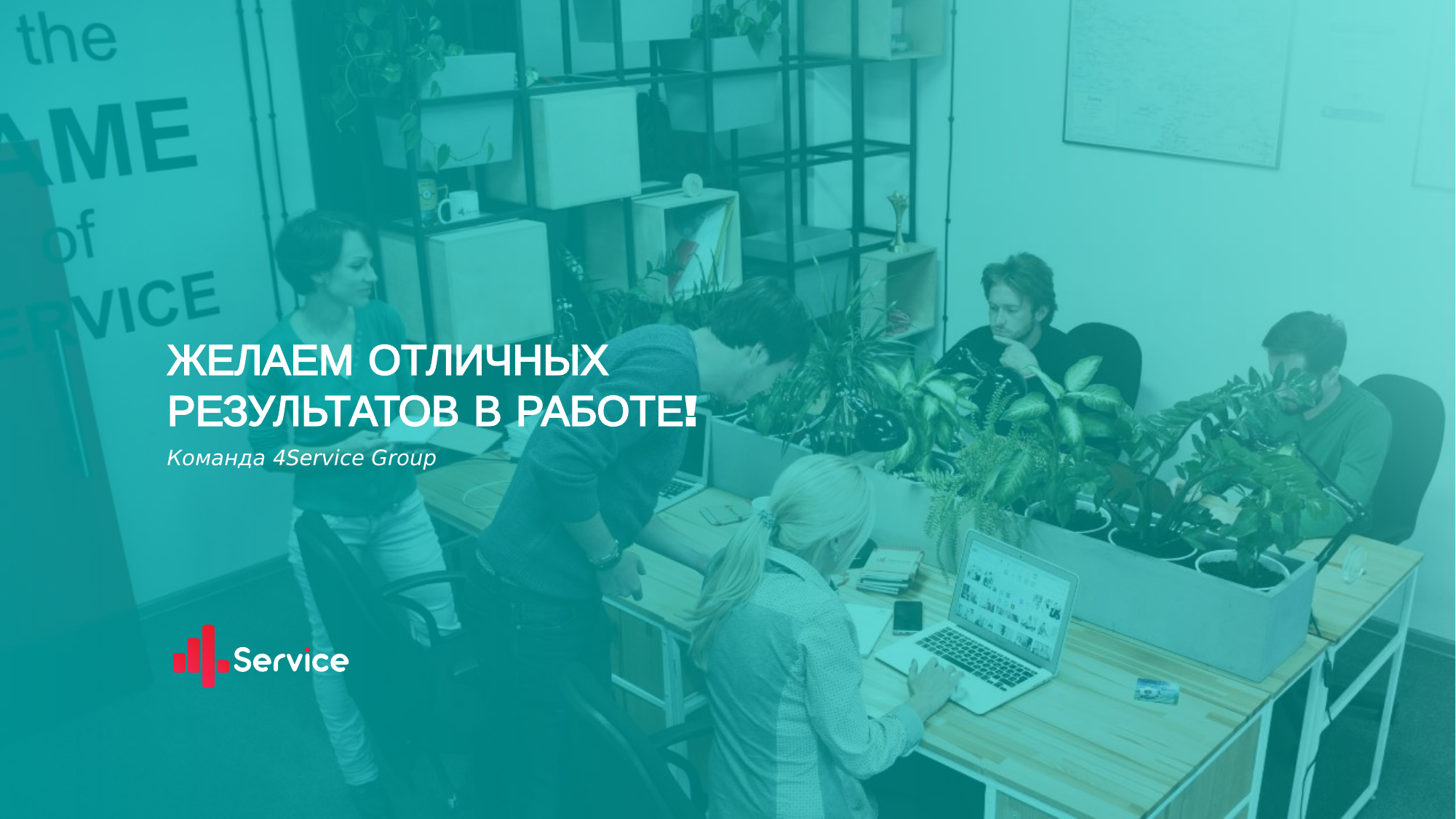

ЖЕЛАЕМ ОТЛИЧНЫХ РЕЗУЛЬТАТОВ В РАБОТЕ!

Команда 4Service Group